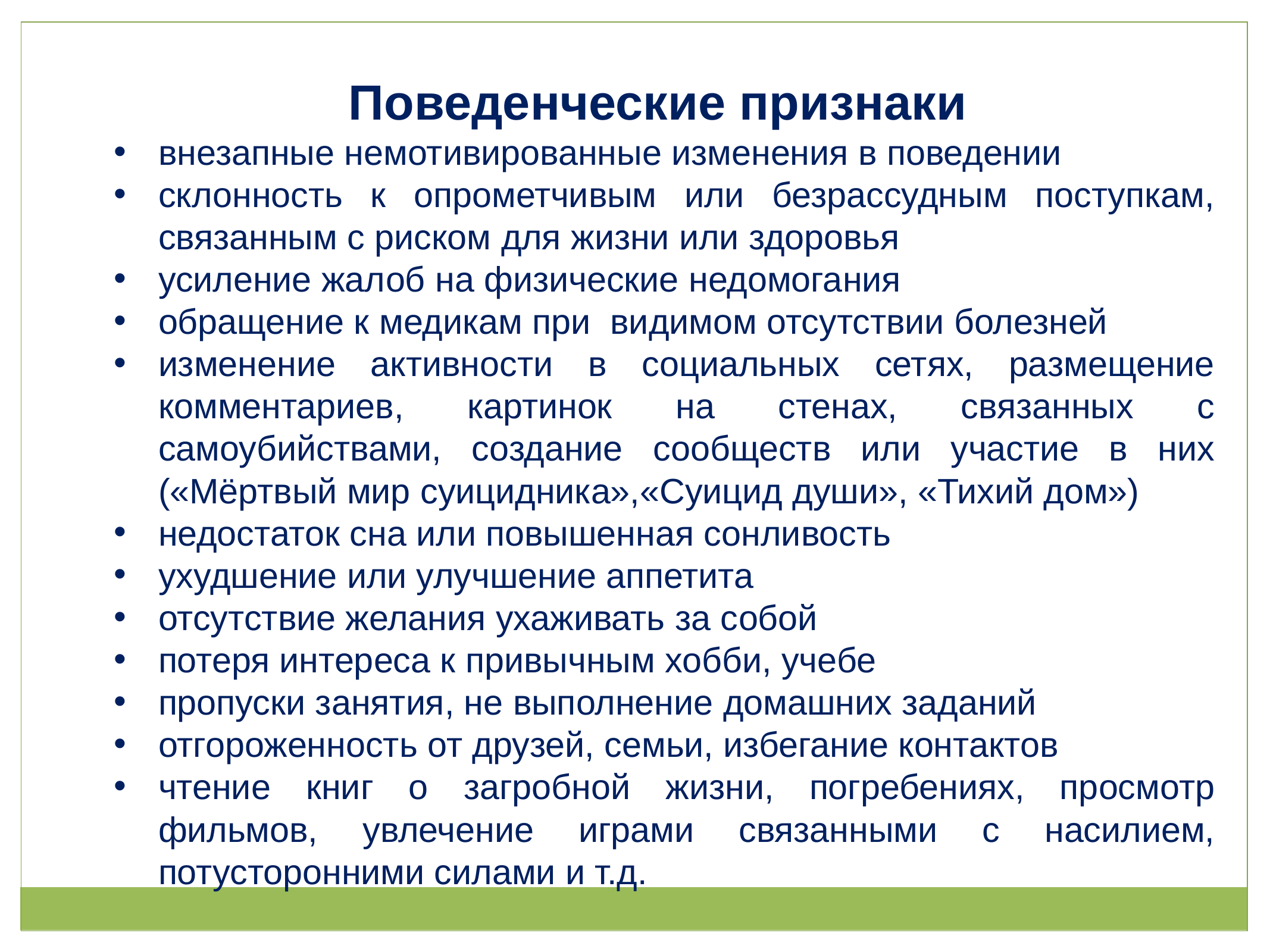

Поведенческие признаки
внезапные немотивированные изменения в поведении
склонность к опрометчивым или безрассудным поступкам, связанным с риском для жизни или здоровья
усиление жалоб на физические недомогания
обращение к медикам при  видимом отсутствии болезней
изменение активности в социальных сетях, размещение комментариев, картинок на стенах, связанных с самоубийствами, создание сообществ или участие в них («Мёртвый мир суицидника»,«Суицид души», «Тихий дом»)
недостаток сна или повышенная сонливость
ухудшение или улучшение аппетита
отсутствие желания ухаживать за собой
потеря интереса к привычным хобби, учебе
пропуски занятия, не выполнение домашних заданий
отгороженность от друзей, семьи, избегание контактов
чтение книг о загробной жизни, погребениях, просмотр фильмов, увлечение играми связанными с насилием, потусторонними силами и т.д.